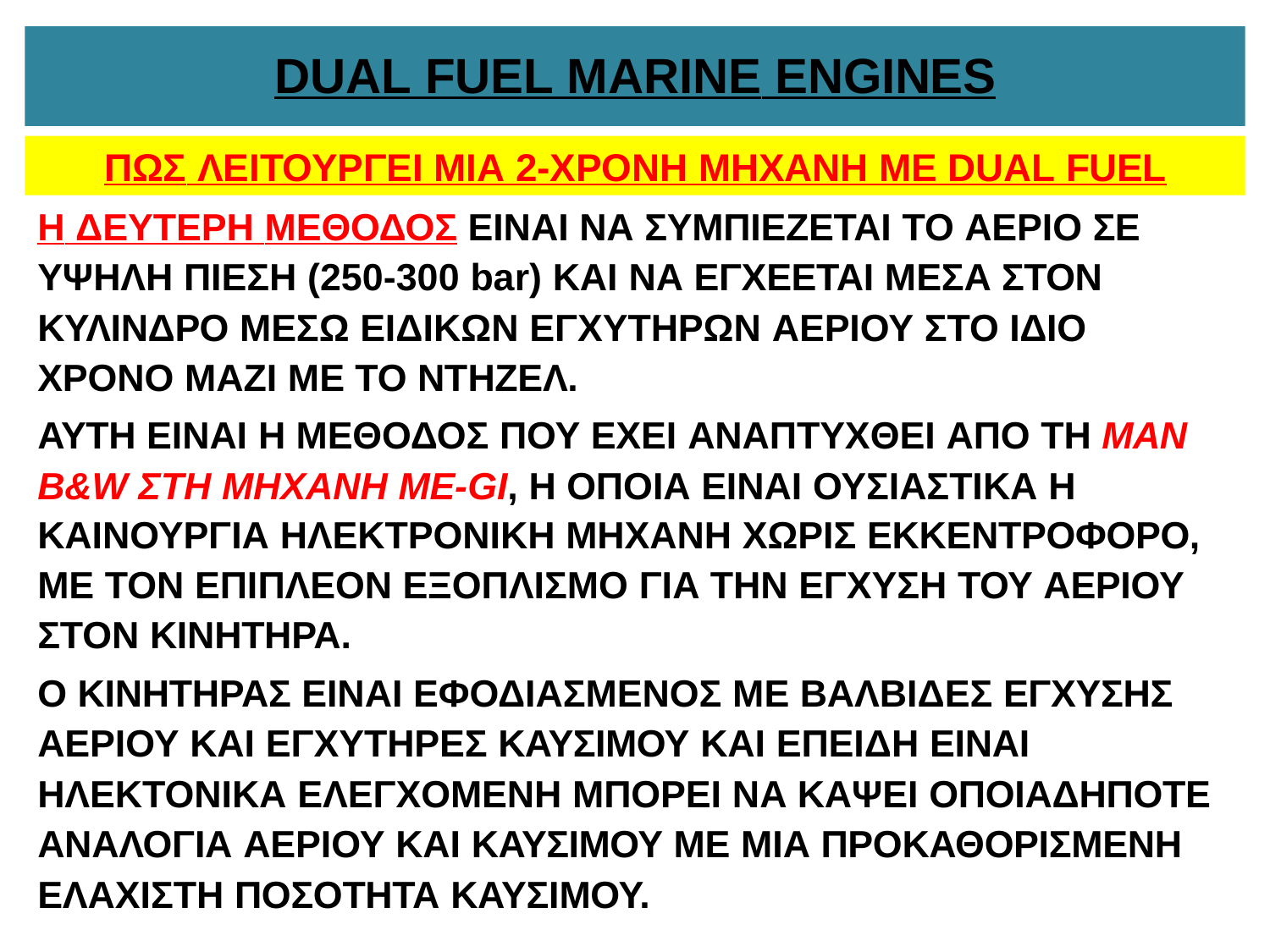

# DUAL FUEL MARINE ENGINES

ΠΩΣ ΛΕΙΤΟΥΡΓEI ΜΙΑ 2-ΧΡΟΝΗ ΜΗΧΑΝΗ ΜΕ DUAL FUEL
Η ΔΕΥΤΕΡΗ ΜΕΘΟΔΟΣ ΕΙΝΑΙ ΝΑ ΣΥΜΠΙΕΖΕΤΑΙ ΤΟ ΑΕΡΙΟ ΣΕ ΥΨΗΛΗ ΠΙΕΣΗ (250-300 bar) ΚΑΙ ΝΑ ΕΓΧΕΕΤΑΙ ΜΕΣΑ ΣΤΟΝ ΚΥΛΙΝΔΡΟ ΜΕΣΩ ΕΙΔΙΚΩΝ ΕΓΧΥΤΗΡΩΝ ΑΕΡΙΟΥ ΣΤΟ ΙΔΙΟ ΧΡΟΝΟ ΜΑΖΙ ΜΕ ΤΟ ΝΤΗΖΕΛ.
ΑΥΤΗ ΕΙΝΑΙ Η ΜΕΘΟΔΟΣ ΠΟΥ ΕΧΕΙ ΑΝΑΠΤΥΧΘΕΙ ΑΠΟ ΤΗ MAN B&W ΣΤΗ ΜΗΧΑΝΗ ME-GI, Η ΟΠΟΙΑ ΕΙΝΑΙ ΟΥΣΙΑΣΤΙΚΑ Η ΚΑΙΝΟΥΡΓΙΑ ΗΛΕΚΤΡΟΝΙΚΗ ΜΗΧΑΝΗ ΧΩΡΙΣ ΕΚΚΕΝΤΡΟΦΟΡΟ, ΜΕ ΤΟΝ ΕΠΙΠΛΕΟΝ ΕΞΟΠΛΙΣΜΟ ΓΙΑ ΤΗΝ ΕΓΧΥΣΗ ΤΟΥ ΑΕΡΙΟΥ ΣΤΟΝ ΚΙΝΗΤΗΡΑ.
Ο ΚΙΝΗΤΗΡΑΣ ΕΙΝΑΙ ΕΦΟΔΙΑΣΜΕΝΟΣ ΜΕ ΒΑΛΒΙΔΕΣ ΕΓΧΥΣΗΣ ΑΕΡΙΟΥ ΚΑΙ ΕΓΧΥΤΗΡΕΣ ΚΑΥΣΙΜΟΥ ΚΑΙ ΕΠΕΙΔΗ ΕΙΝΑΙ ΗΛΕΚΤΟΝΙΚΑ ΕΛΕΓΧΟΜΕΝΗ ΜΠΟΡΕΙ ΝΑ ΚΑΨΕΙ ΟΠΟΙΑΔΗΠΟΤΕ ΑΝΑΛΟΓΙΑ ΑΕΡΙΟΥ ΚΑΙ ΚΑΥΣΙΜΟΥ ΜΕ ΜΙΑ ΠΡΟΚΑΘΟΡΙΣΜΕΝΗ ΕΛΑΧΙΣΤΗ ΠΟΣΟΤΗΤΑ ΚΑΥΣΙΜΟΥ.